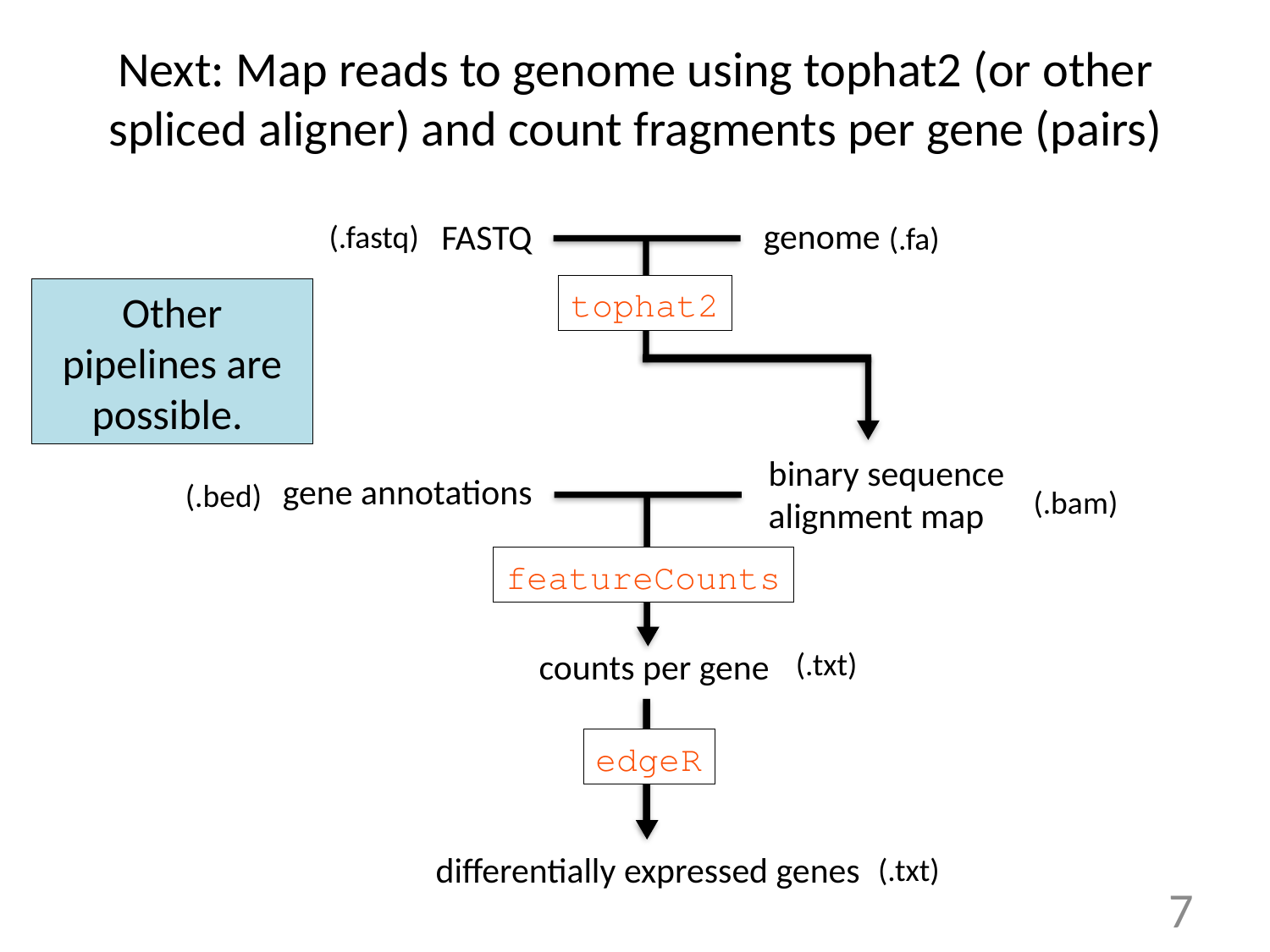

# Next: Map reads to genome using tophat2 (or other spliced aligner) and count fragments per gene (pairs)
genome
FASTQ
(.fastq)
(.fa)

tophat2
Other pipelines are possible.

binary sequence
alignment map
gene annotations
(.bed)
(.bam)

featureCounts

(.txt)
counts per gene
edgeR

differentially expressed genes
(.txt)
7